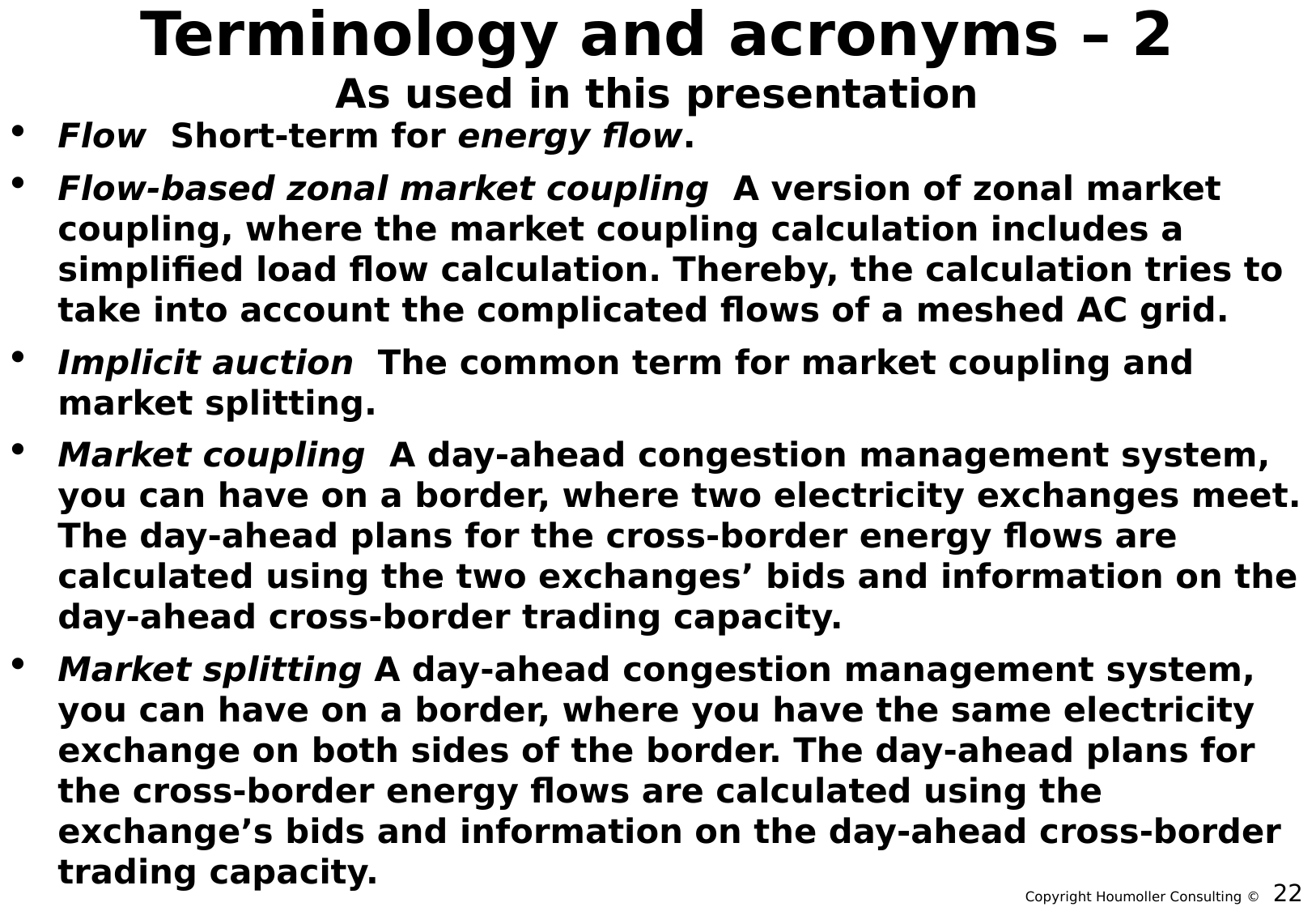

# Terminology and acronyms – 2 As used in this presentation
Flow  Short-term for energy flow.
Flow-based zonal market coupling  A version of zonal market coupling, where the market coupling calculation includes a simplified load flow calculation. Thereby, the calculation tries to take into account the complicated flows of a meshed AC grid.
Implicit auction  The common term for market coupling and market splitting.
Market coupling  A day-ahead congestion management system, you can have on a border, where two electricity exchanges meet. The day-ahead plans for the cross-border energy flows are calculated using the two exchanges’ bids and information on the day-ahead cross-border trading capacity.
Market splitting A day-ahead congestion management system, you can have on a border, where you have the same electricity exchange on both sides of the border. The day-ahead plans for the cross-border energy flows are calculated using the exchange’s bids and information on the day-ahead cross-border trading capacity.
22